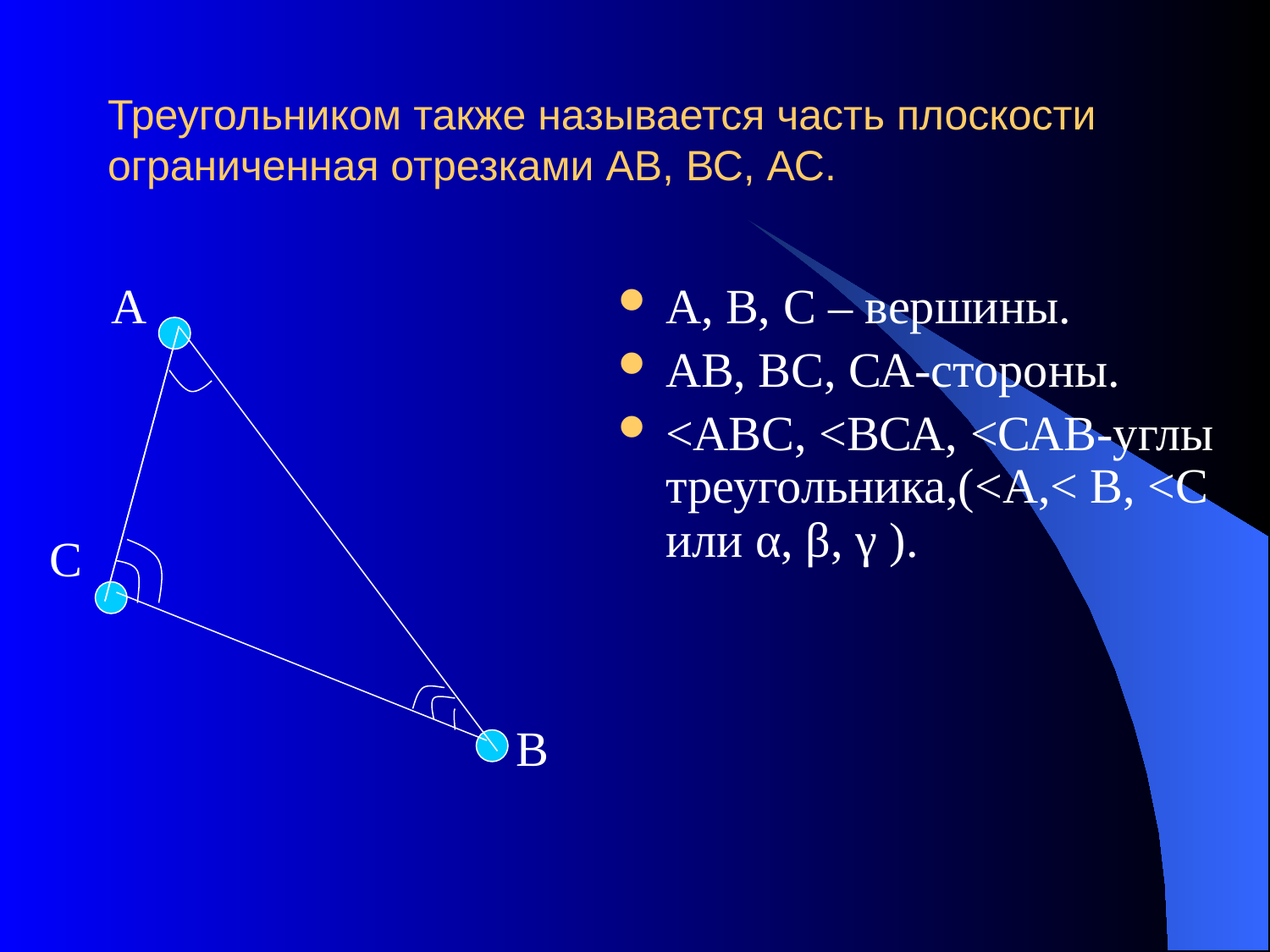

# Треугольником также называется часть плоскости ограниченная отрезками АВ, ВС, АС.
       А

  С

                                        В
А, В, С – вершины.
АВ, ВС, СА-стороны.
<АВС, <ВСА, <САВ-углы треугольника,(<А,< В, <С или α, β, γ ).